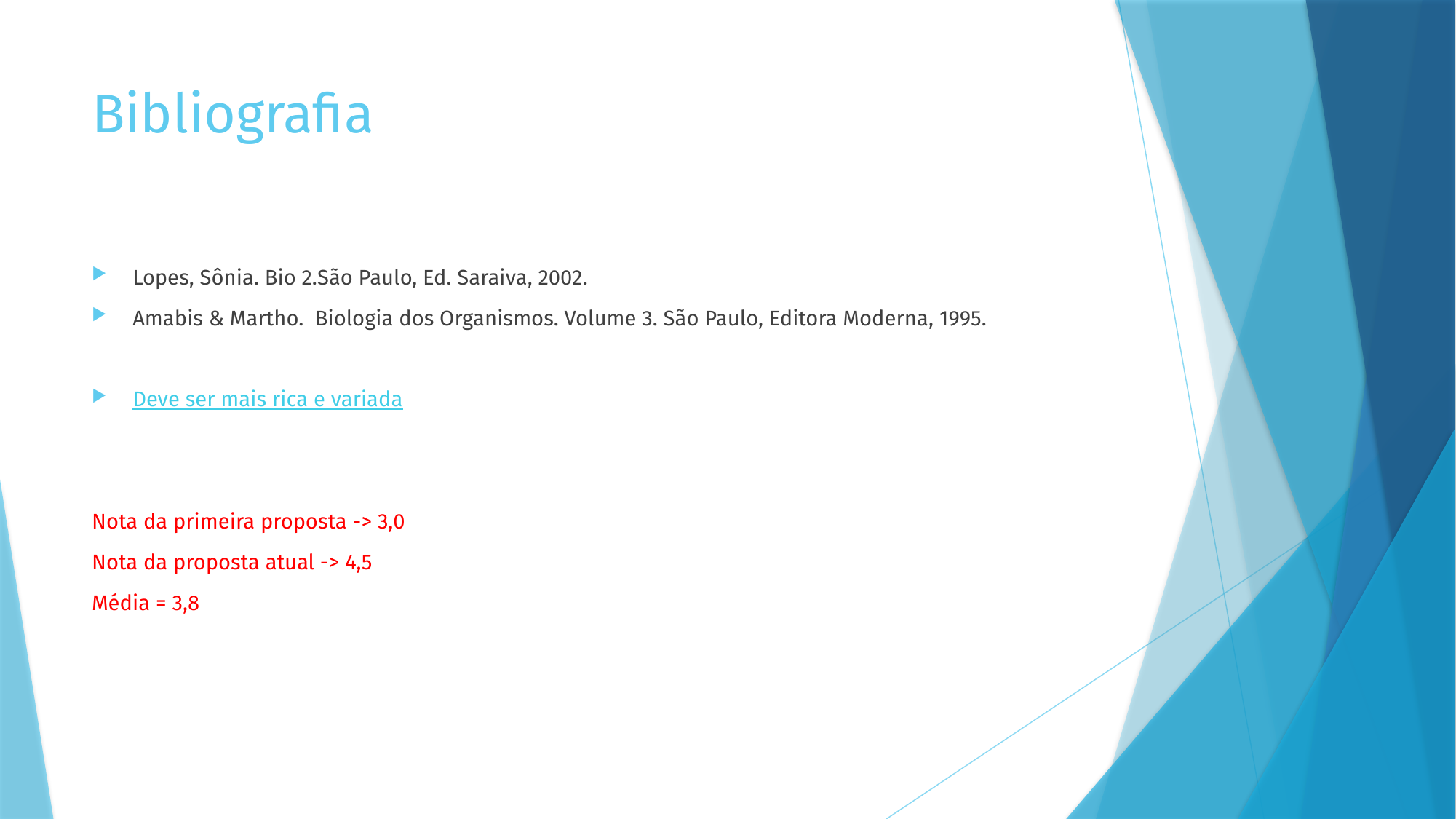

# Bibliografia
Lopes, Sônia. Bio 2.São Paulo, Ed. Saraiva, 2002.
Amabis & Martho.  Biologia dos Organismos. Volume 3. São Paulo, Editora Moderna, 1995.

Deve ser mais rica e variada

Nota da primeira proposta -> 3,0
Nota da proposta atual -> 4,5
Média = 3,8